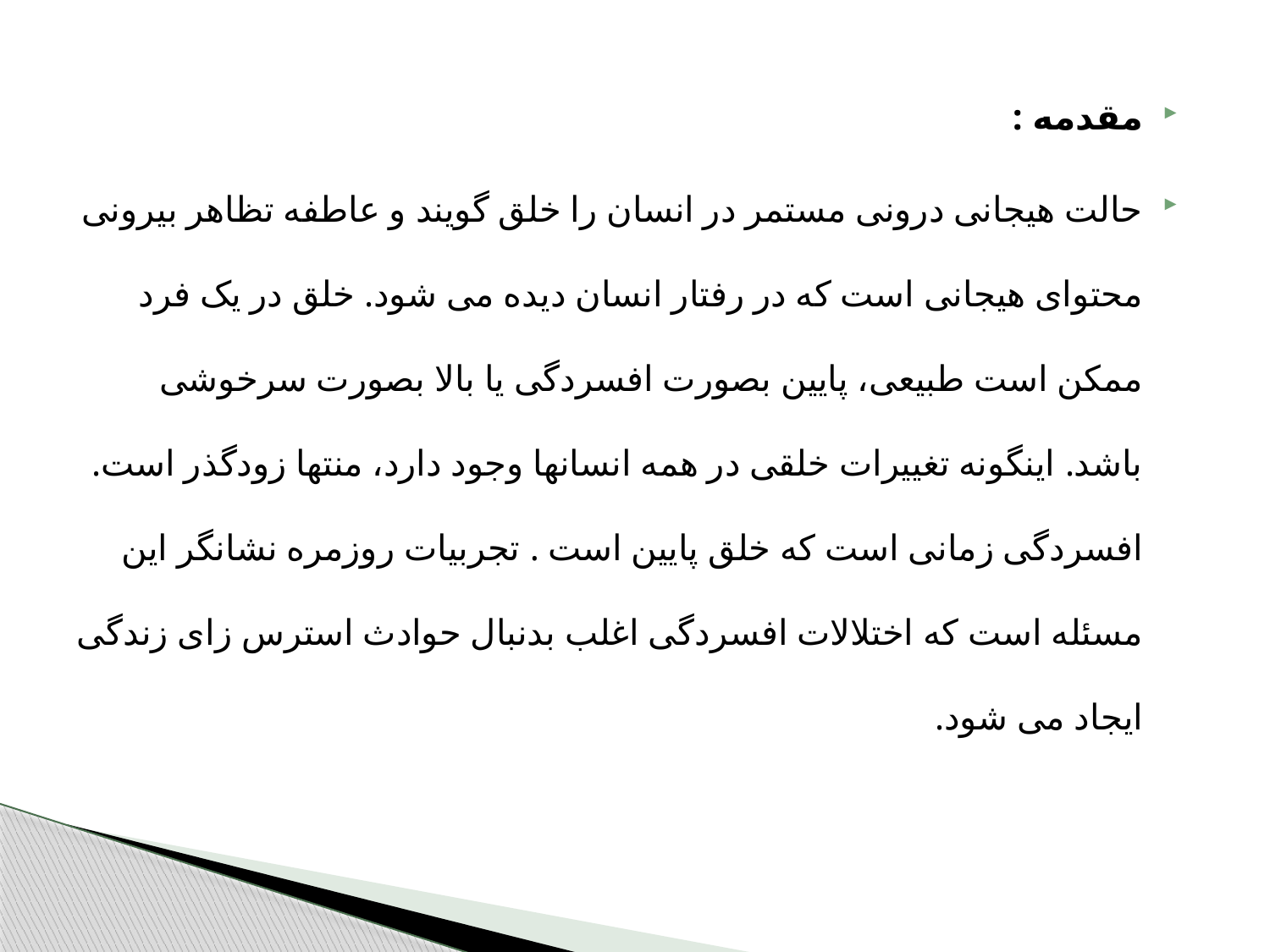

مقدمه :
حالت هیجانی درونی مستمر در انسان را خلق گویند و عاطفه تظاهر بیرونی محتوای هیجانی است که در رفتار انسان دیده می شود. خلق در یک فرد ممکن است طبیعی، پایین بصورت افسردگی یا بالا بصورت سرخوشی باشد. اینگونه تغییرات خلقی در همه انسانها وجود دارد، منتها زودگذر است. افسردگی زمانی است که خلق پایین است . تجربیات روزمره نشانگر این مسئله است که اختلالات افسردگی اغلب بدنبال حوادث استرس زای زندگی ایجاد می شود.